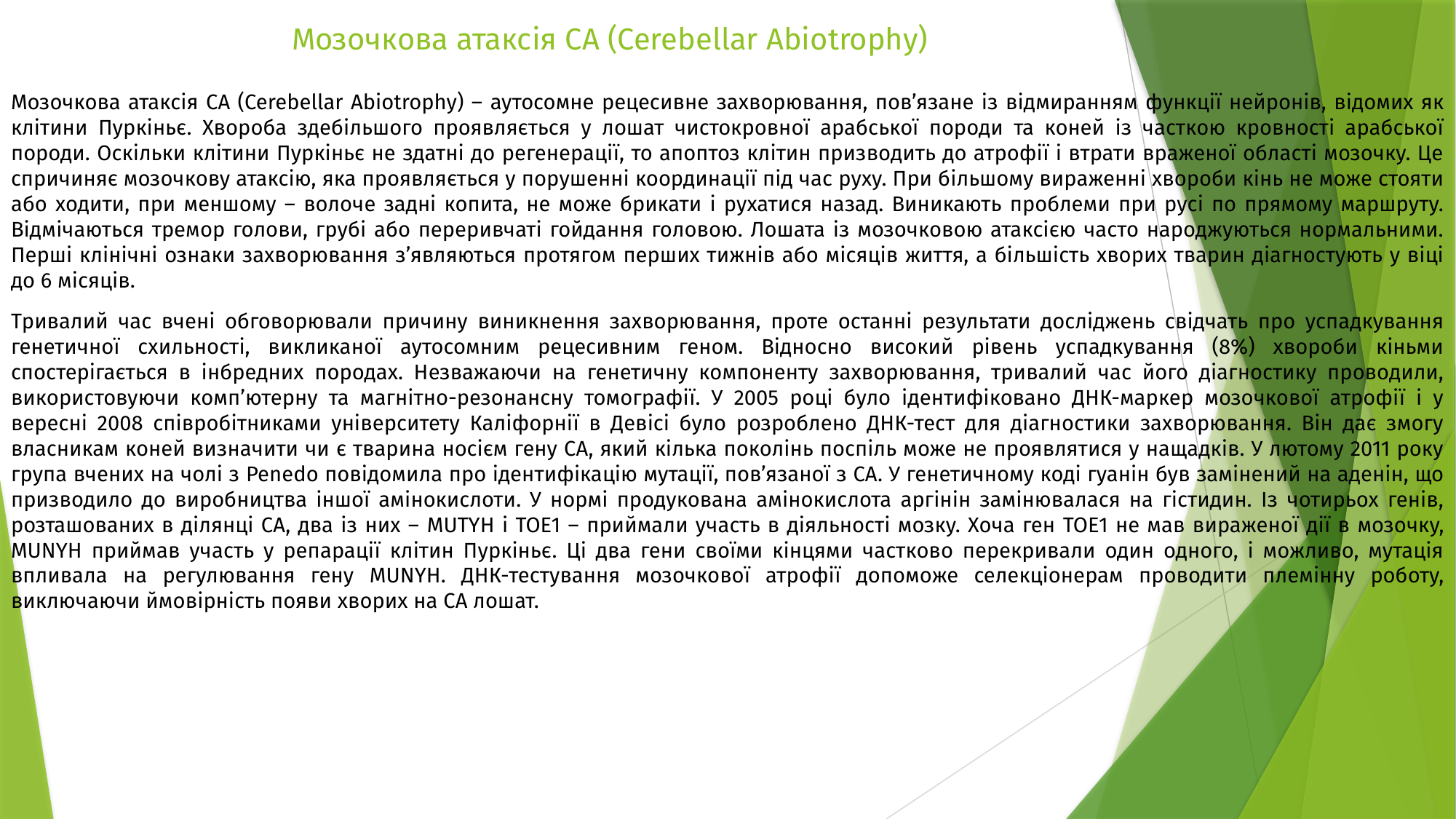

# Мозочкова атаксія CA (Cerebellar Abiotrophy)

Мозочкова атаксія CA (Cerebellar Abiotrophy) – аутосомне рецесивне захворювання, пов’язане із відмиранням функції нейронів, відомих як клітини Пуркіньє. Хвороба здебільшого проявляється у лошат чистокровної арабської породи та коней із часткою кровності арабської породи. Оскільки клітини Пуркіньє не здатні до регенерації, то апоптоз клітин призводить до атрофії і втрати враженої області мозочку. Це спричиняє мозочкову атаксію, яка проявляється у порушенні координації під час руху. При більшому вираженні хвороби кінь не може стояти або ходити, при меншому – волоче задні копита, не може брикати і рухатися назад. Виникають проблеми при русі по прямому маршруту. Відмічаються тремор голови, грубі або переривчаті гойдання головою. Лошата із мозочковою атаксією часто народжуються нормальними. Перші клінічні ознаки захворювання з’являються протягом перших тижнів або місяців життя, а більшість хворих тварин діагностують у віці до 6 місяців.
Тривалий час вчені обговорювали причину виникнення захворювання, проте останні результати досліджень свідчать про успадкування генетичної схильності, викликаної аутосомним рецесивним геном. Відносно високий рівень успадкування (8%) хвороби кіньми спостерігається в інбредних породах. Незважаючи на генетичну компоненту захворювання, тривалий час його діагностику проводили, використовуючи комп’ютерну та магнітно-резонансну томографії. У 2005 році було ідентифіковано ДНК-маркер мозочкової атрофії і у вересні 2008 співробітниками університету Каліфорнії в Девісі було розроблено ДНК-тест для діагностики захворювання. Він дає змогу власникам коней визначити чи є тварина носієм гену СА, який кілька поколінь поспіль може не проявлятися у нащадків. У лютому 2011 року група вчених на чолі з Penedo повідомила про ідентифікацію мутації, пов’язаної з СА. У генетичному коді гуанін був замінений на аденін, що призводило до виробництва іншої амінокислоти. У нормі продукована амінокислота аргінін замінювалася на гістидин. Із чотирьох генів, розташованих в ділянці СА, два із них – MUTYH і TOE1 – приймали участь в діяльності мозку. Хоча ген TOE1 не мав вираженої дії в мозочку, MUNYH приймав участь у репарації клітин Пуркіньє. Ці два гени своїми кінцями частково перекривали один одного, і можливо, мутація впливала на регулювання гену MUNYH. ДНК-тестування мозочкової атрофії допоможе селекціонерам проводити племінну роботу, виключаючи ймовірність появи хворих на СА лошат.